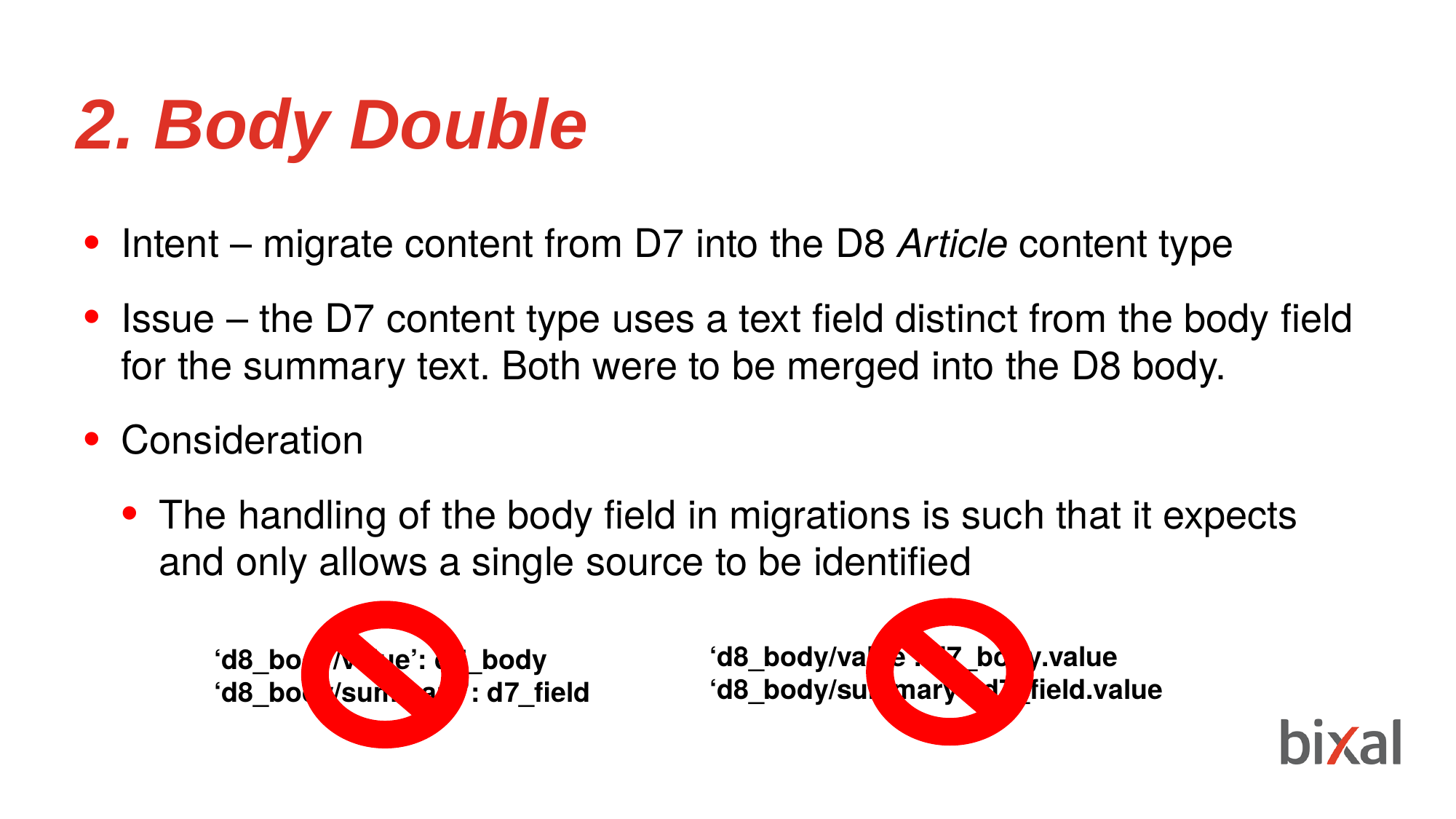

2. Body Double
Intent – migrate content from D7 into the D8 Article content type
Issue – the D7 content type uses a text field distinct from the body field for the summary text. Both were to be merged into the D8 body.
Consideration
The handling of the body field in migrations is such that it expects and only allows a single source to be identified

‘d8_body/value’: d7_body.value
‘d8_body/summary’: d7_field.value
‘d8_body/value’: d7_body
‘d8_body/summary’: d7_field